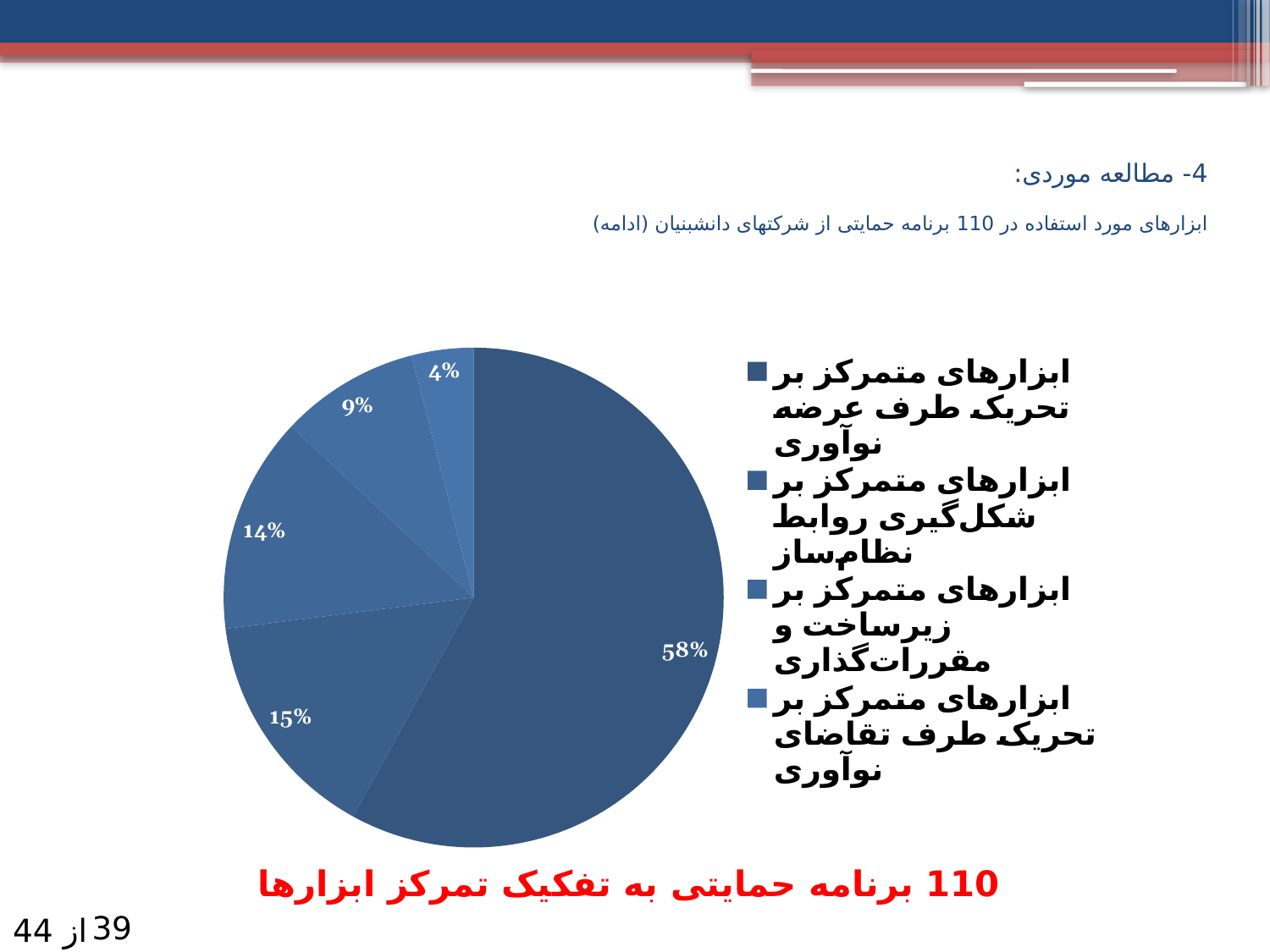

# 4- مطالعه موردی: ابزارهای مورد استفاده در 110 برنامه حمایتی از شرکت­های دانش­بنیان (ادامه)

### Chart

| Category | فراوانی ابزارها |
|---|---|
| ابزارهای متمرکز بر تحریک طرف عرضه نوآوری | 0.5800000000000001 |
| ابزارهای متمرکز بر شکل‌گیری روابط نظام‌ساز | 0.15000000000000002 |
| ابزارهای متمرکز بر زیرساخت و مقررات‌گذاری | 0.14 |
| ابزارهای متمرکز بر تحریک طرف تقاضای نوآوری | 0.09000000000000001 |
| سایر | 0.04000000000000001 |
110 برنامه حمایتی به تفکیک تمرکز ابزارها
39
از 44